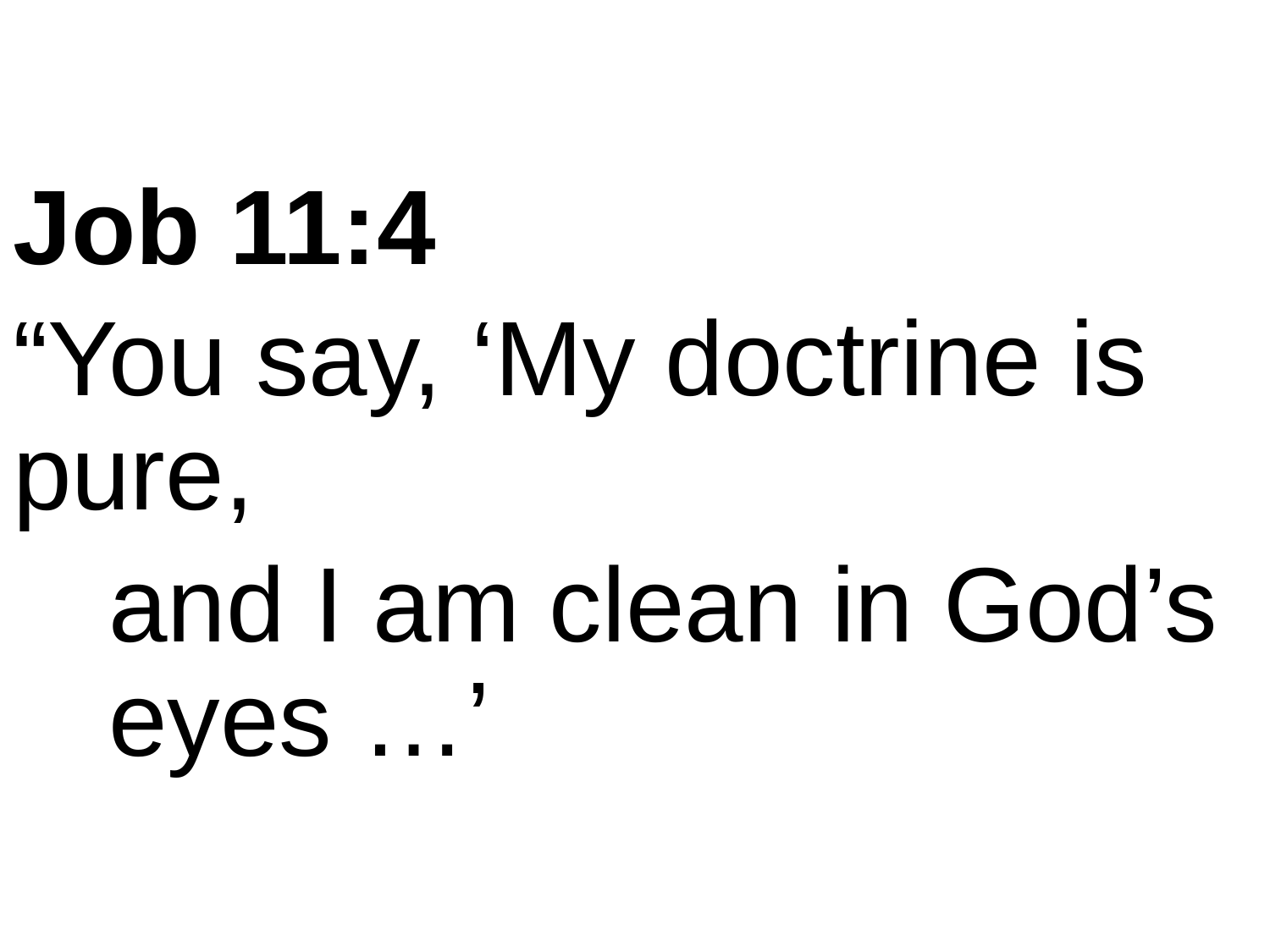

Job 11:4
“You say, ‘My doctrine is pure,
and I am clean in God’s eyes …’